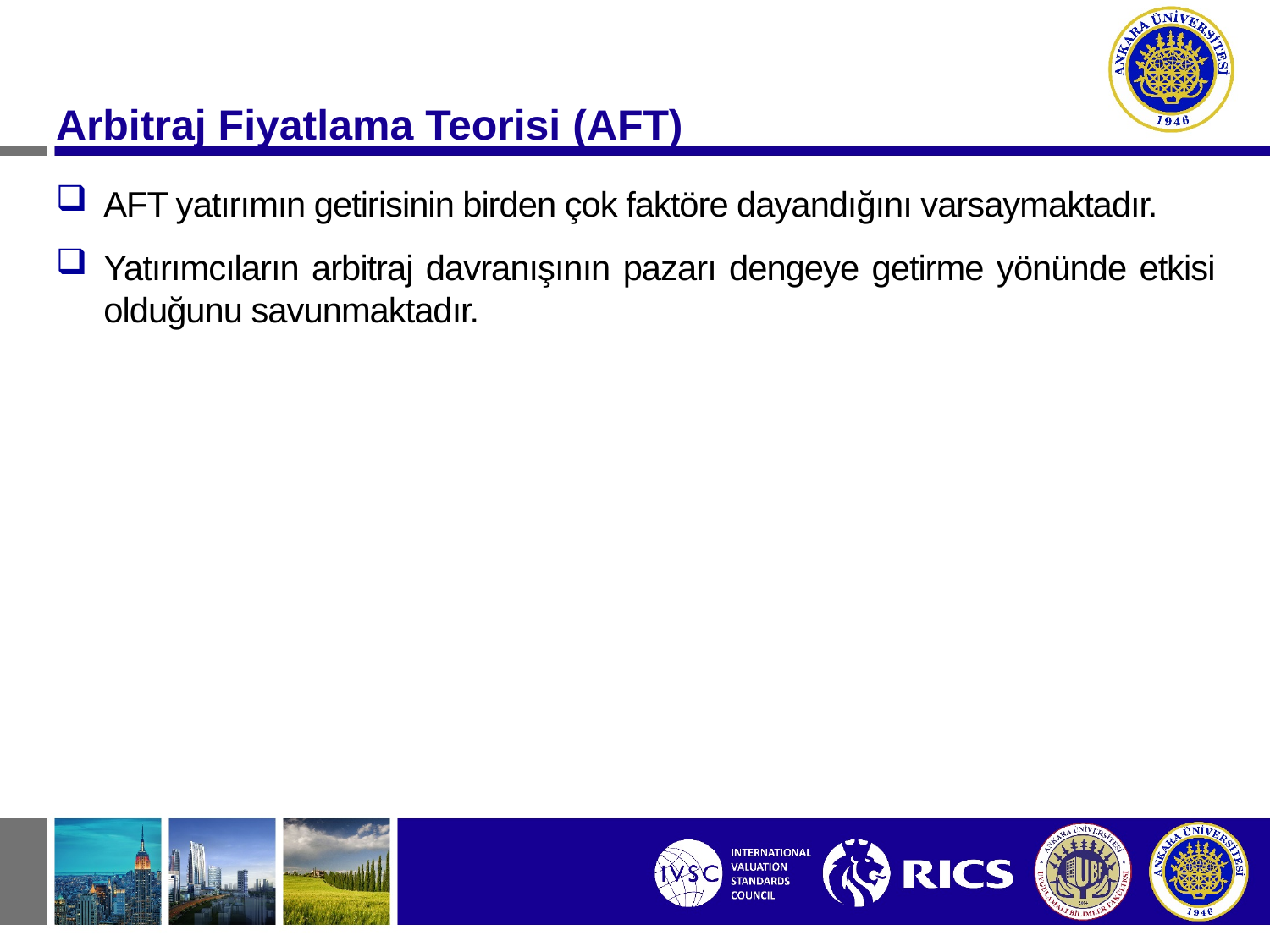

Arbitraj Fiyatlama Teorisi (AFT)
AFT yatırımın getirisinin birden çok faktöre dayandığını varsaymaktadır.
Yatırımcıların arbitraj davranışının pazarı dengeye getirme yönünde etkisi olduğunu savunmaktadır.